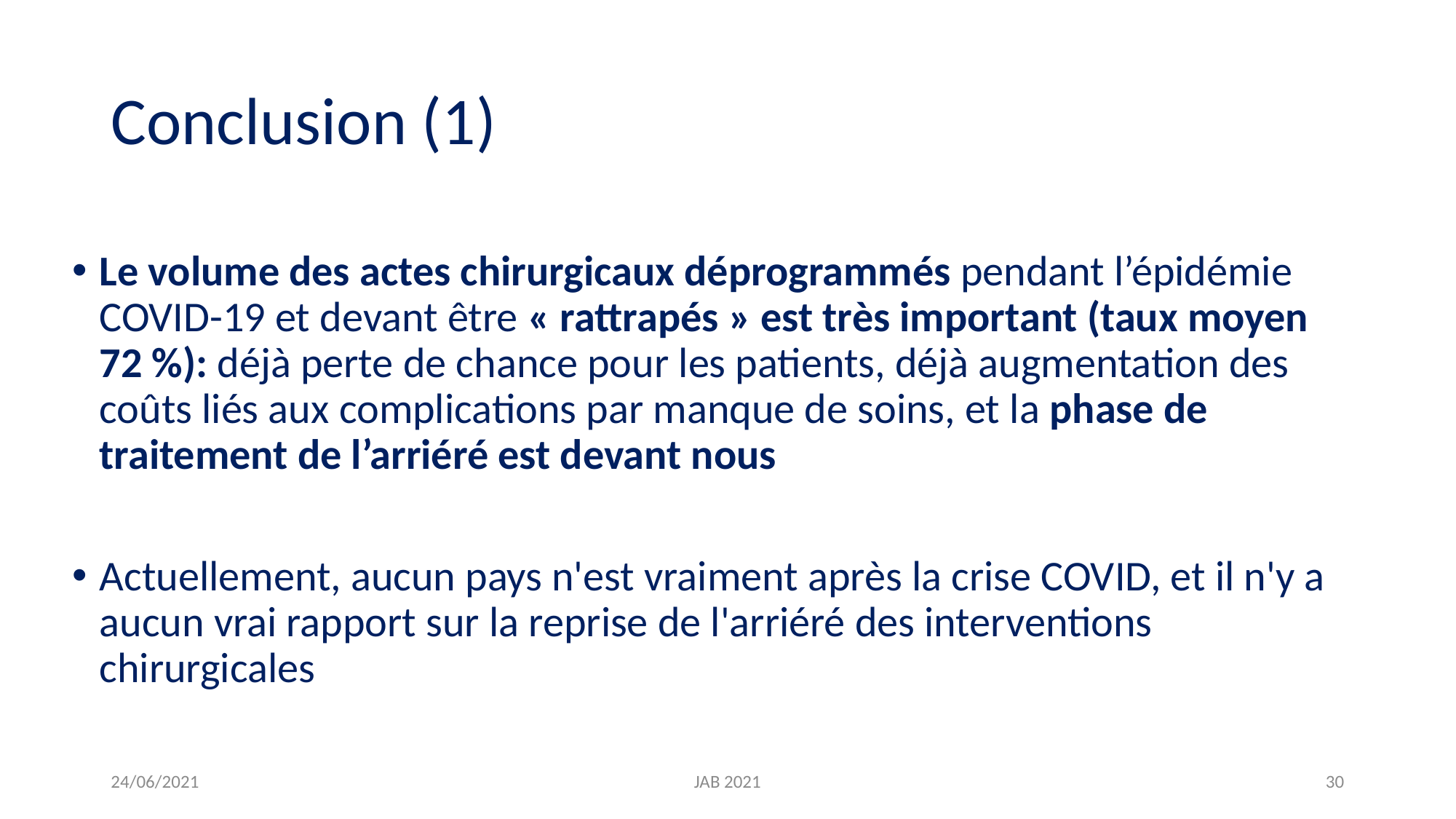

# Conclusion (1)
Le volume des actes chirurgicaux déprogrammés pendant l’épidémie COVID-19 et devant être « rattrapés » est très important (taux moyen 72 %): déjà perte de chance pour les patients, déjà augmentation des coûts liés aux complications par manque de soins, et la phase de traitement de l’arriéré est devant nous

Actuellement, aucun pays n'est vraiment après la crise COVID, et il n'y a aucun vrai rapport sur la reprise de l'arriéré des interventions chirurgicales

24/06/2021
JAB 2021
30